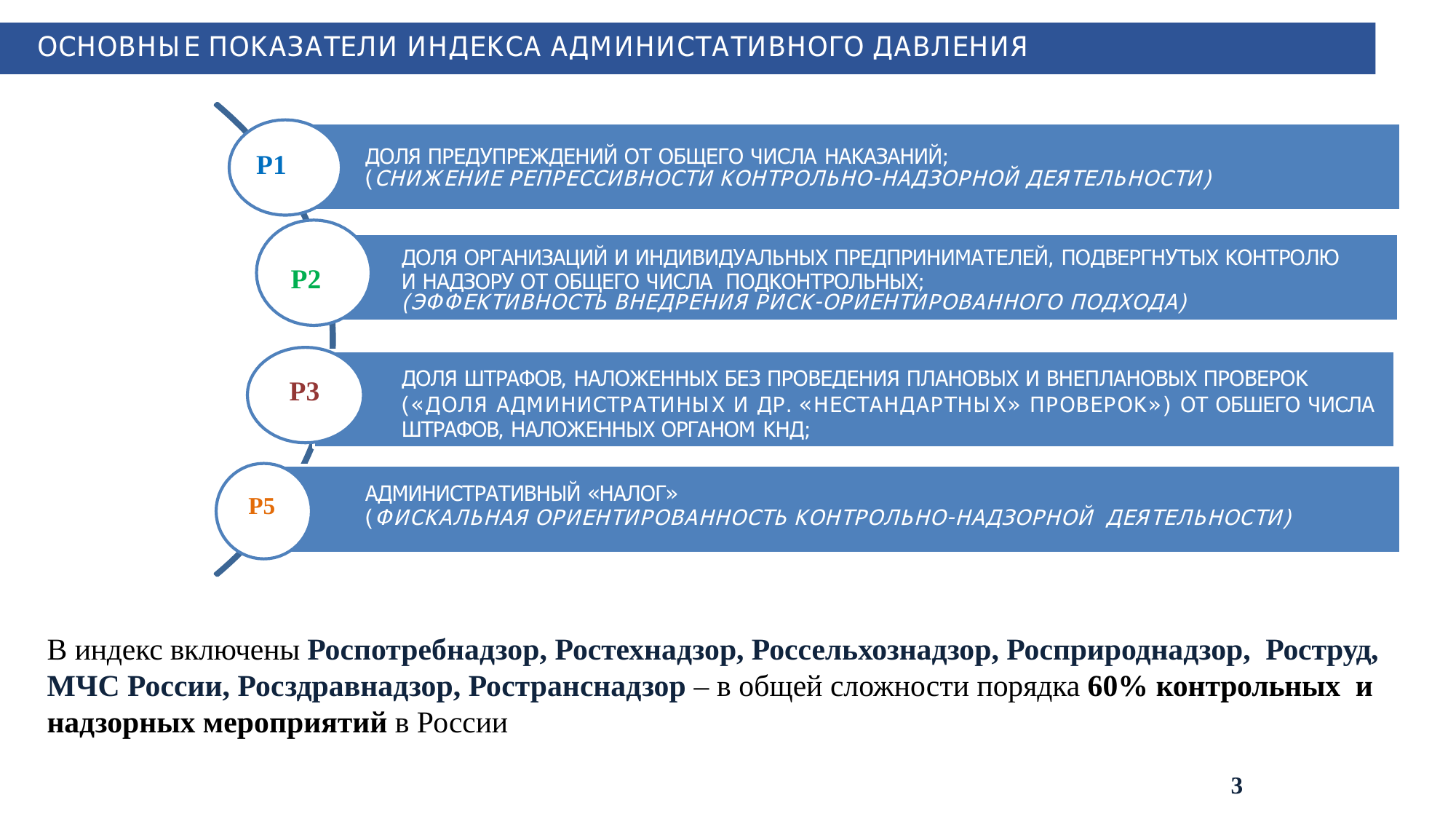

ОСНОВНЫЕ ПОКАЗАТЕЛИ ИНДЕКСА АДМИНИСТАТИВНОГО ДАВЛЕНИЯ

P1
ДОЛЯ ПРЕДУПРЕЖДЕНИЙ ОТ ОБЩЕГО ЧИСЛА НАКАЗАНИЙ;
(СНИЖЕНИЕ РЕПРЕССИВНОСТИ КОНТРОЛЬНО-НАДЗОРНОЙ ДЕЯТЕЛЬНОСТИ)

ДОЛЯ ОРГАНИЗАЦИЙ И ИНДИВИДУАЛЬНЫХ ПРЕДПРИНИМАТЕЛЕЙ, ПОДВЕРГНУТЫХ КОНТРОЛЮ
И НАДЗОРУ ОТ ОБЩЕГО ЧИСЛА  ПОДКОНТРОЛЬНЫХ;
(ЭФФЕКТИВНОСТЬ ВНЕДРЕНИЯ РИСК-ОРИЕНТИРОВАННОГО ПОДХОДА)
P2

ДОЛЯ ШТРАФОВ, НАЛОЖЕННЫХ БЕЗ ПРОВЕДЕНИЯ ПЛАНОВЫХ И ВНЕПЛАНОВЫХ ПРОВЕРОК
(«ДОЛЯ АДМИНИСТРАТИНЫХ И ДР. «НЕСТАНДАРТНЫХ» ПРОВЕРОК») ОТ ОБШЕГО ЧИСЛА  ШТРАФОВ, НАЛОЖЕННЫХ ОРГАНОМ КНД;
P3

АДМИНИСТРАТИВНЫЙ «НАЛОГ»
(ФИСКАЛЬНАЯ ОРИЕНТИРОВАННОСТЬ КОНТРОЛЬНО-НАДЗОРНОЙ  ДЕЯТЕЛЬНОСТИ)
P5
В индекс включены Роспотребнадзор, Ростехнадзор, Россельхознадзор, Росприроднадзор,  Роструд, МЧС России, Росздравнадзор, Ространснадзор – в общей сложности порядка 60% контрольных  и надзорных мероприятий в России
3